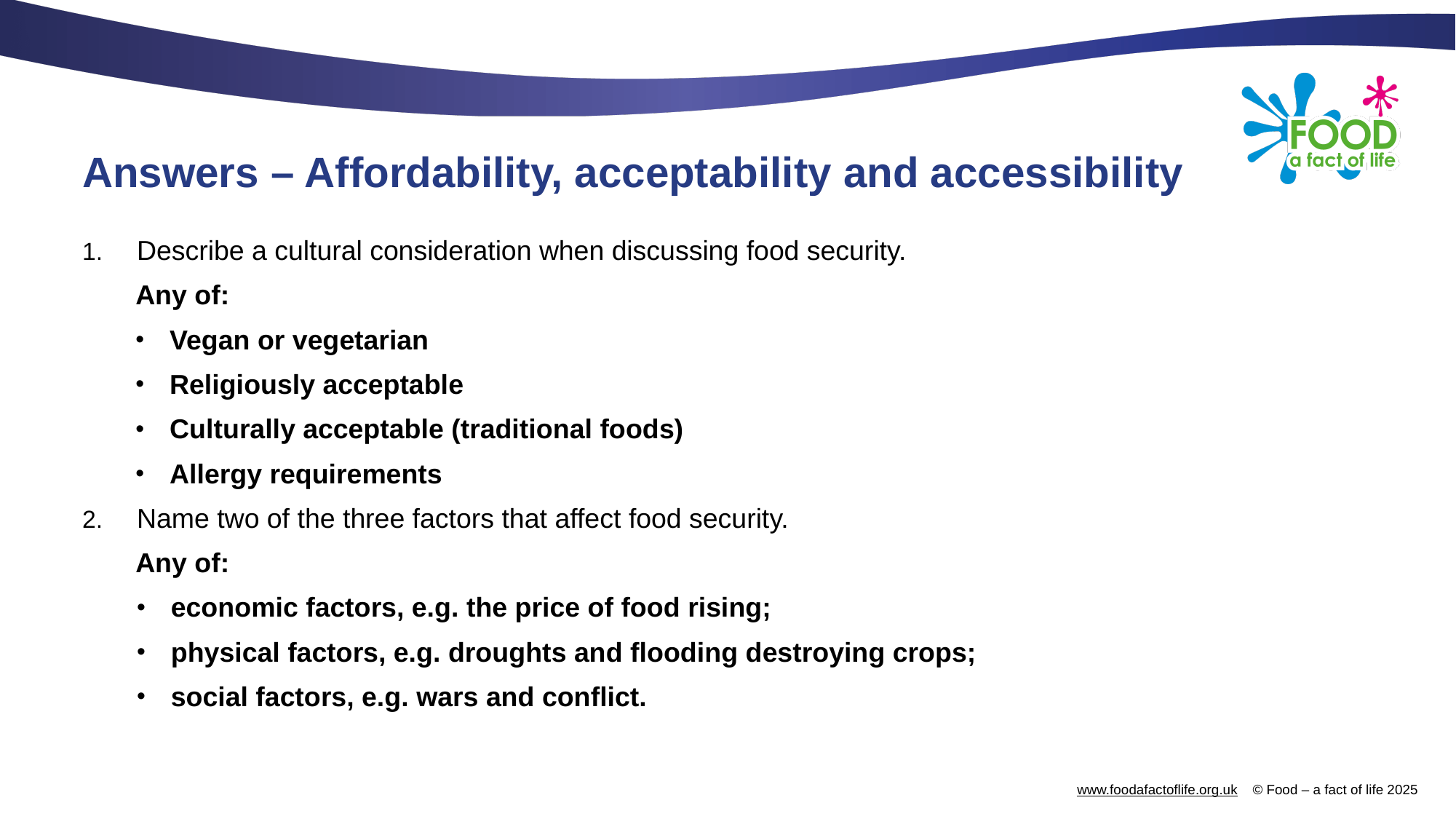

# Answers – Affordability, acceptability and accessibility
Describe a cultural consideration when discussing food security.
Any of:
Vegan or vegetarian
Religiously acceptable
Culturally acceptable (traditional foods)
Allergy requirements
Name two of the three factors that affect food security.
Any of:
economic factors, e.g. the price of food rising;
physical factors, e.g. droughts and flooding destroying crops;
social factors, e.g. wars and conflict.